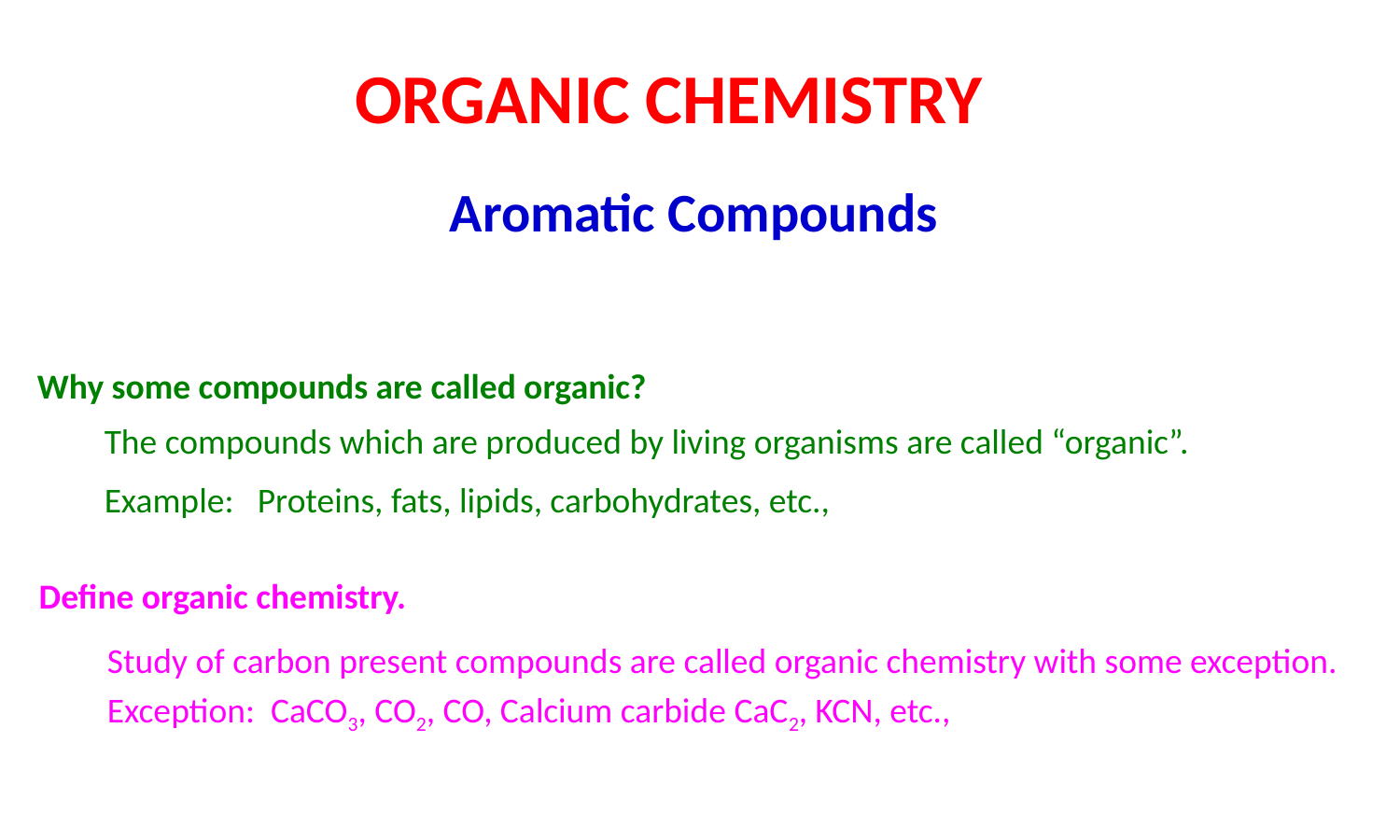

ORGANIC CHEMISTRY
# Aromatic Compounds
Why some compounds are called organic?
       The compounds which are produced by living organisms are called “organic”.
       Example:   Proteins, fats, lipids, carbohydrates, etc.,
Define organic chemistry.
Study of carbon present compounds are called organic chemistry with some exception.
Exception:  CaCO3, CO2, CO, Calcium carbide CaC2, KCN, etc.,